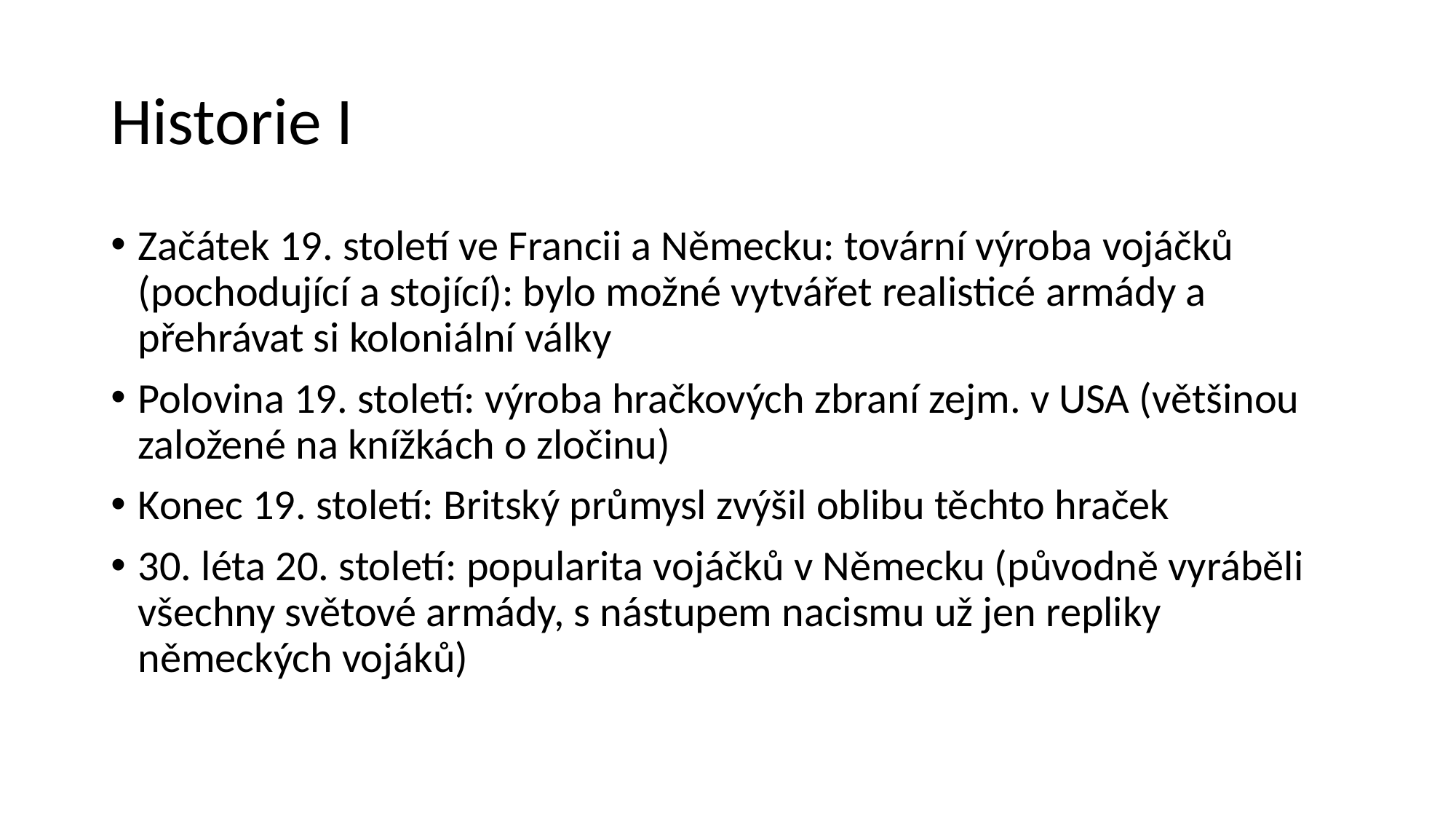

# Historie I
Začátek 19. století ve Francii a Německu: tovární výroba vojáčků (pochodující a stojící): bylo možné vytvářet realisticé armády a přehrávat si koloniální války
Polovina 19. století: výroba hračkových zbraní zejm. v USA (většinou založené na knížkách o zločinu)
Konec 19. století: Britský průmysl zvýšil oblibu těchto hraček
30. léta 20. století: popularita vojáčků v Německu (původně vyráběli všechny světové armády, s nástupem nacismu už jen repliky německých vojáků)